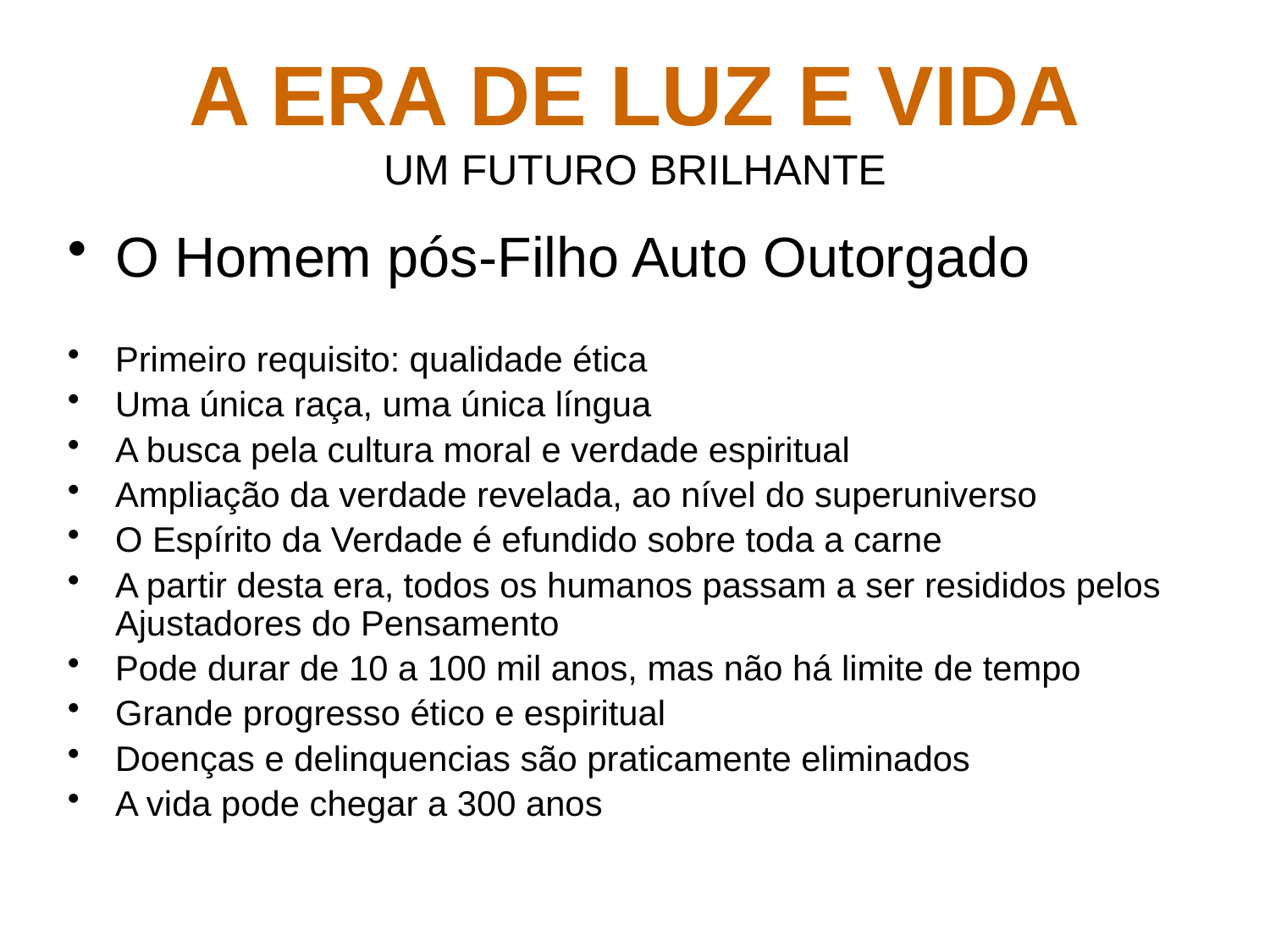

# A ERA DE LUZ E VIDA UM FUTURO BRILHANTE
O Homem pós-Filho Auto Outorgado

Primeiro requisito: qualidade ética
Uma única raça, uma única língua
A busca pela cultura moral e verdade espiritual
Ampliação da verdade revelada, ao nível do superuniverso
O Espírito da Verdade é efundido sobre toda a carne
A partir desta era, todos os humanos passam a ser resididos pelos Ajustadores do Pensamento
Pode durar de 10 a 100 mil anos, mas não há limite de tempo
Grande progresso ético e espiritual
Doenças e delinquencias são praticamente eliminados
A vida pode chegar a 300 anos